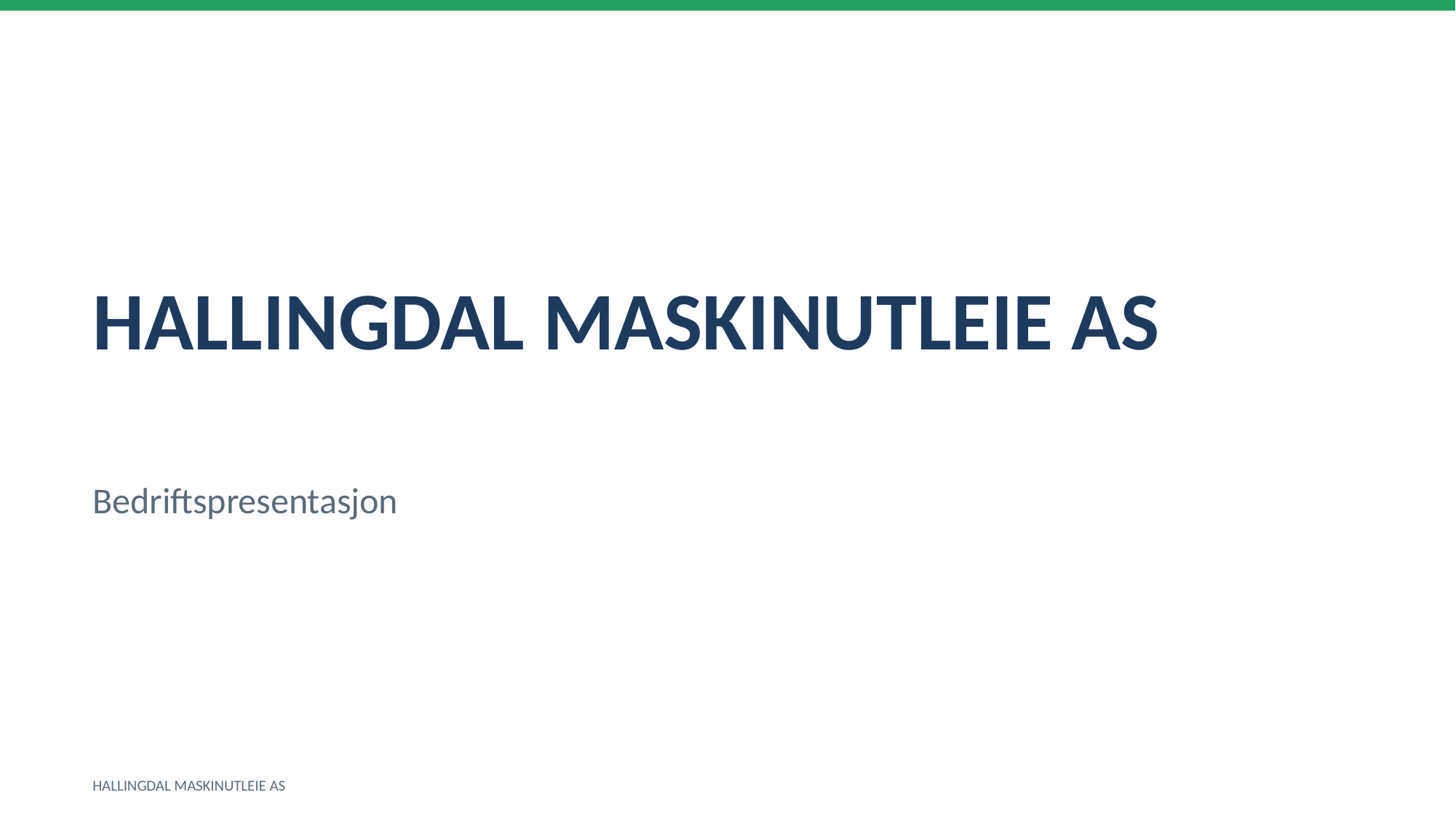

HALLINGDAL MASKINUTLEIE AS
Bedriftspresentasjon
HALLINGDAL MASKINUTLEIE AS